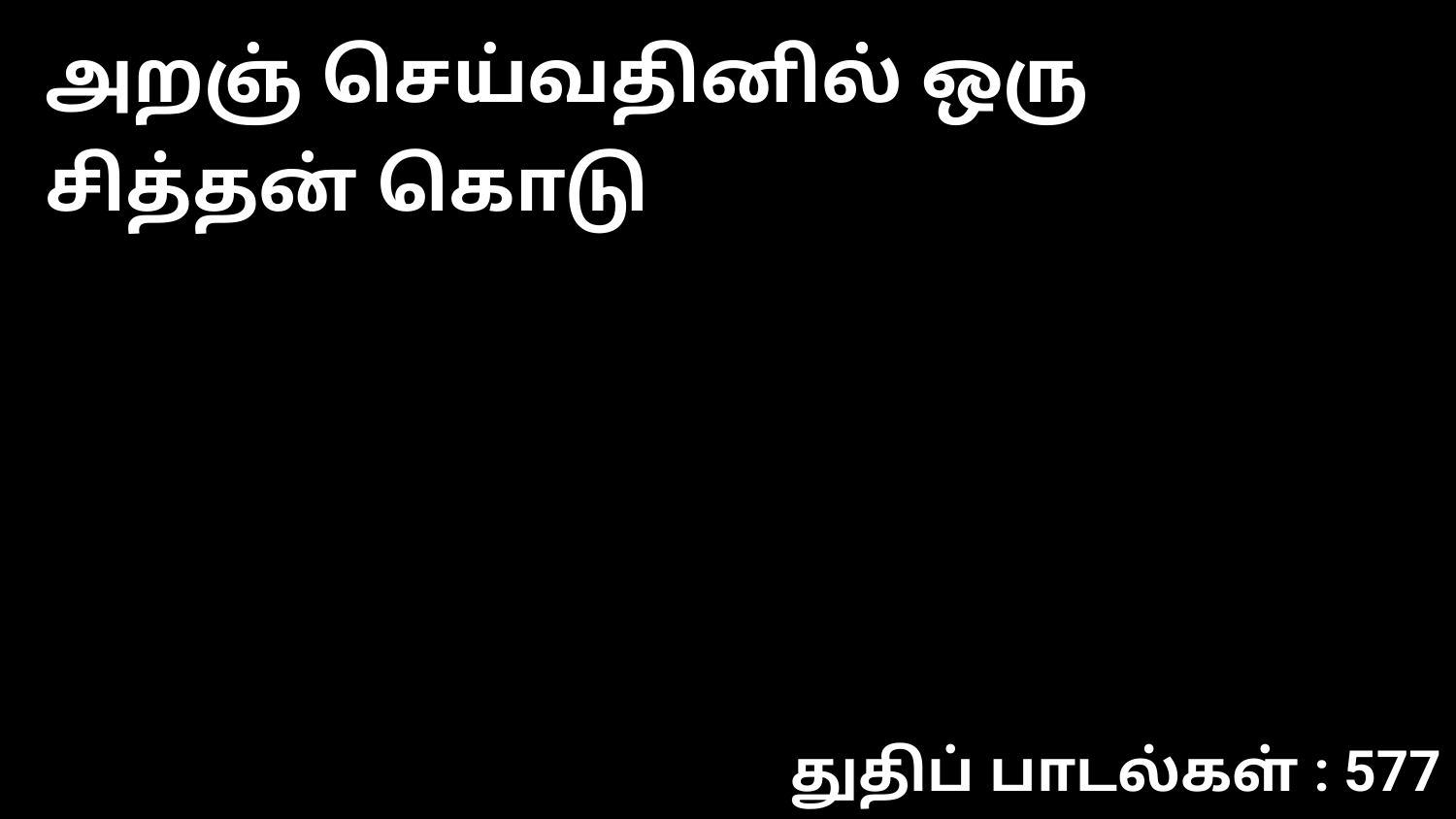

அறஞ் செய்வதினில் ஒரு சித்தன் கொடு
துதிப் பாடல்கள் : 577